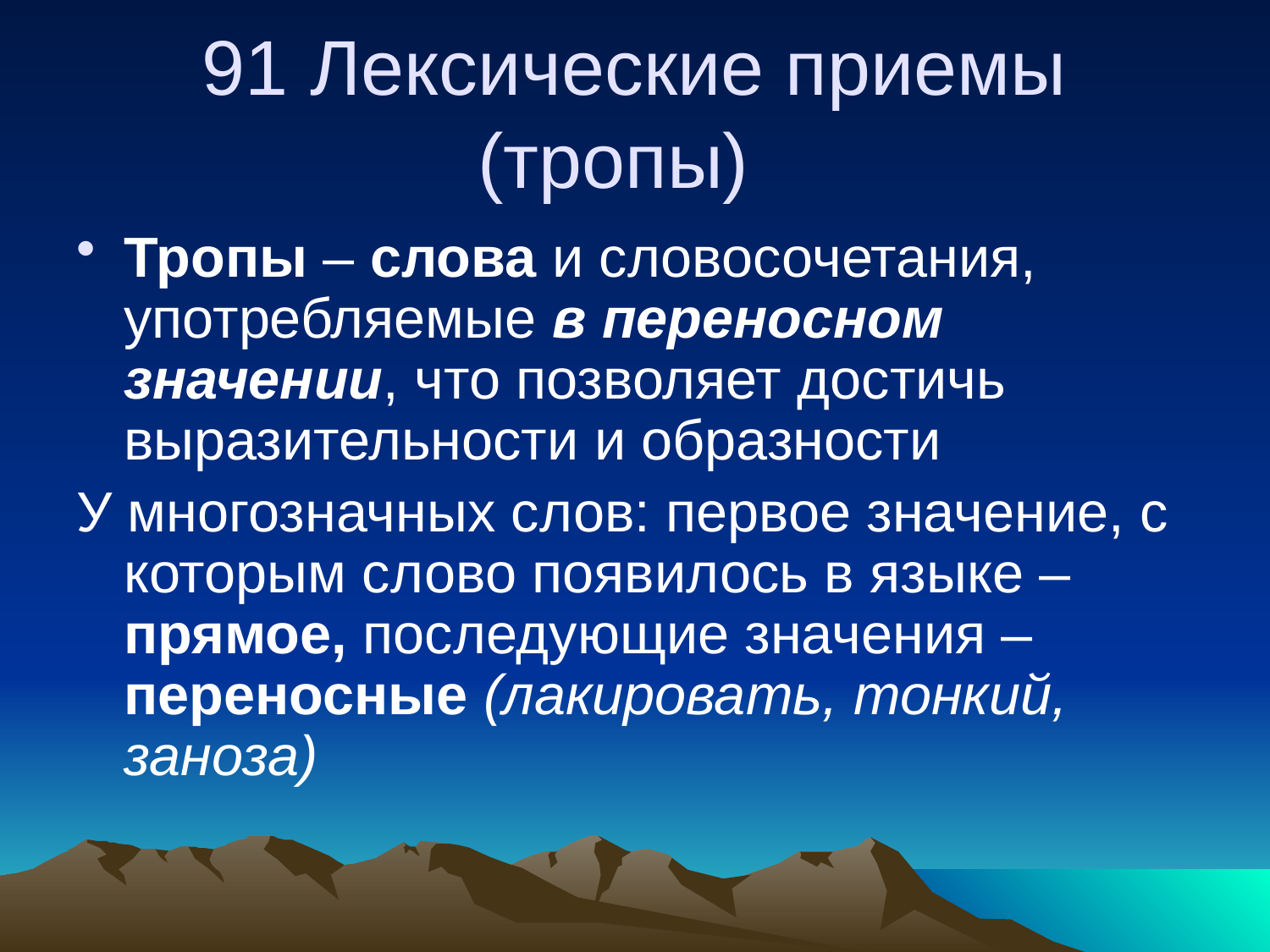

# 91 Лексические приемы (тропы)
Тропы – слова и словосочетания, употребляемые в переносном значении, что позволяет достичь выразительности и образности
У многозначных слов: первое значение, с которым слово появилось в языке – прямое, последующие значения – переносные (лакировать, тонкий, заноза)